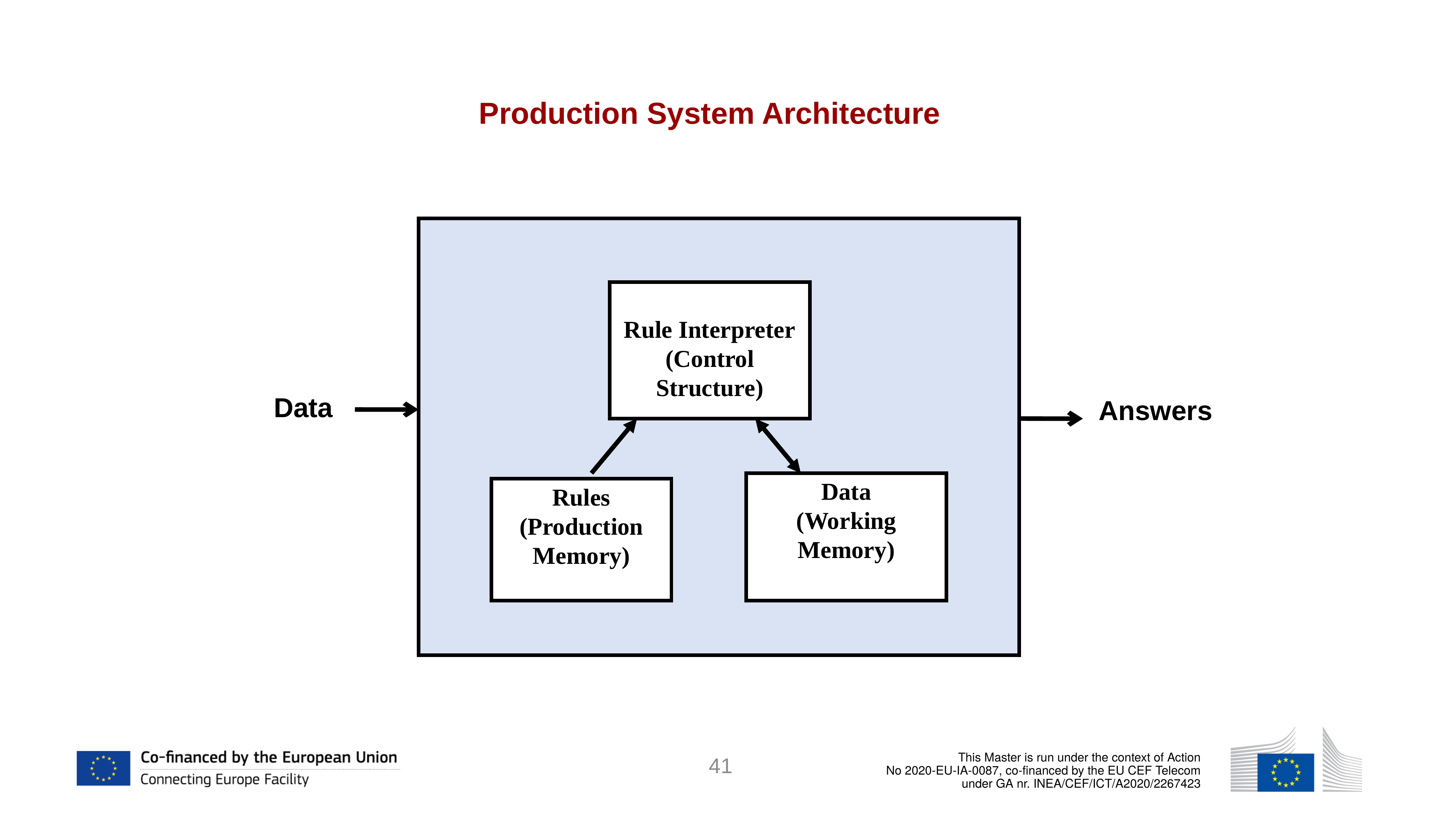

Production System Architecture

Rule Interpreter
(Control Structure)
Data
Answers

Data
(Working Memory)
Rules
(Production Memory)
41